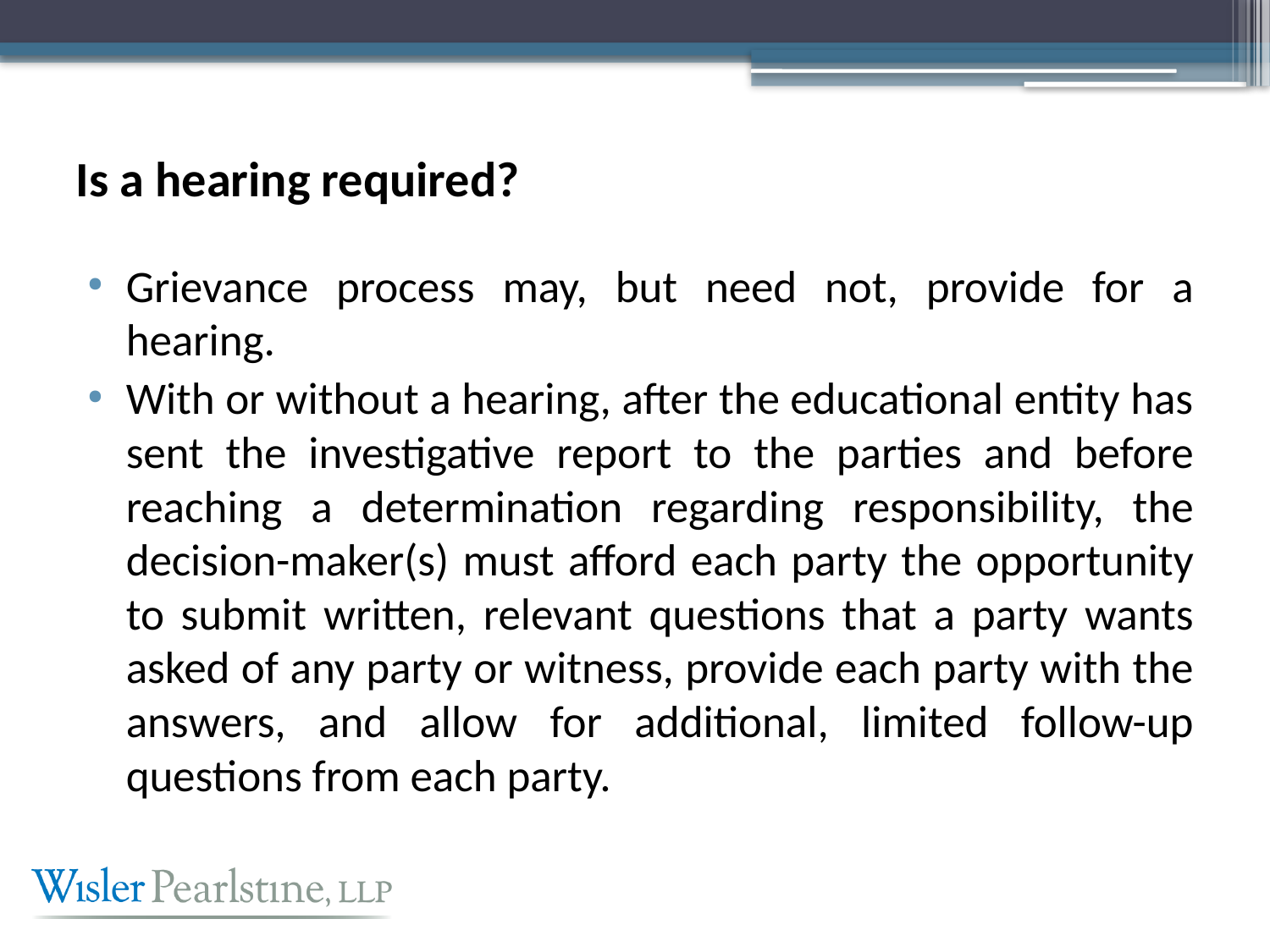

# Is a hearing required?
Grievance process may, but need not, provide for a hearing.
With or without a hearing, after the educational entity has sent the investigative report to the parties and before reaching a determination regarding responsibility, the decision-maker(s) must afford each party the opportunity to submit written, relevant questions that a party wants asked of any party or witness, provide each party with the answers, and allow for additional, limited follow-up questions from each party.